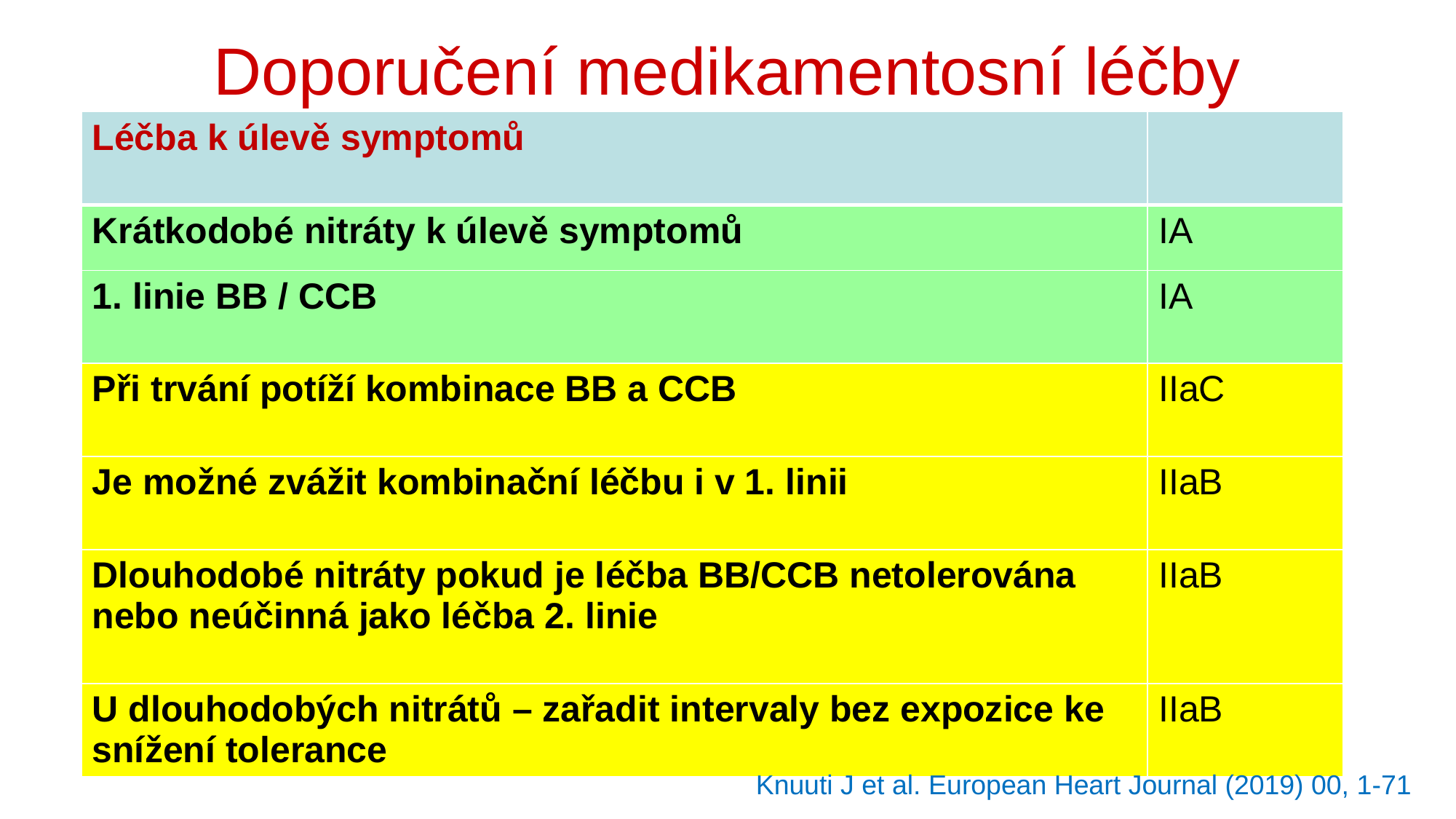

# Doporučení medikamentosní léčby
| Léčba k úlevě symptomů |  |
| --- | --- |
| Krátkodobé nitráty k úlevě symptomů | IA |
| 1. linie BB / CCB | IA |
| Při trvání potíží kombinace BB a CCB | IIaC |
| Je možné zvážit kombinační léčbu i v 1. linii | IIaB |
| Dlouhodobé nitráty pokud je léčba BB/CCB netolerována nebo neúčinná jako léčba 2. linie | IIaB |
| U dlouhodobých nitrátů – zařadit intervaly bez expozice ke snížení tolerance | IIaB |
Knuuti J et al. European Heart Journal (2019) 00, 1-71